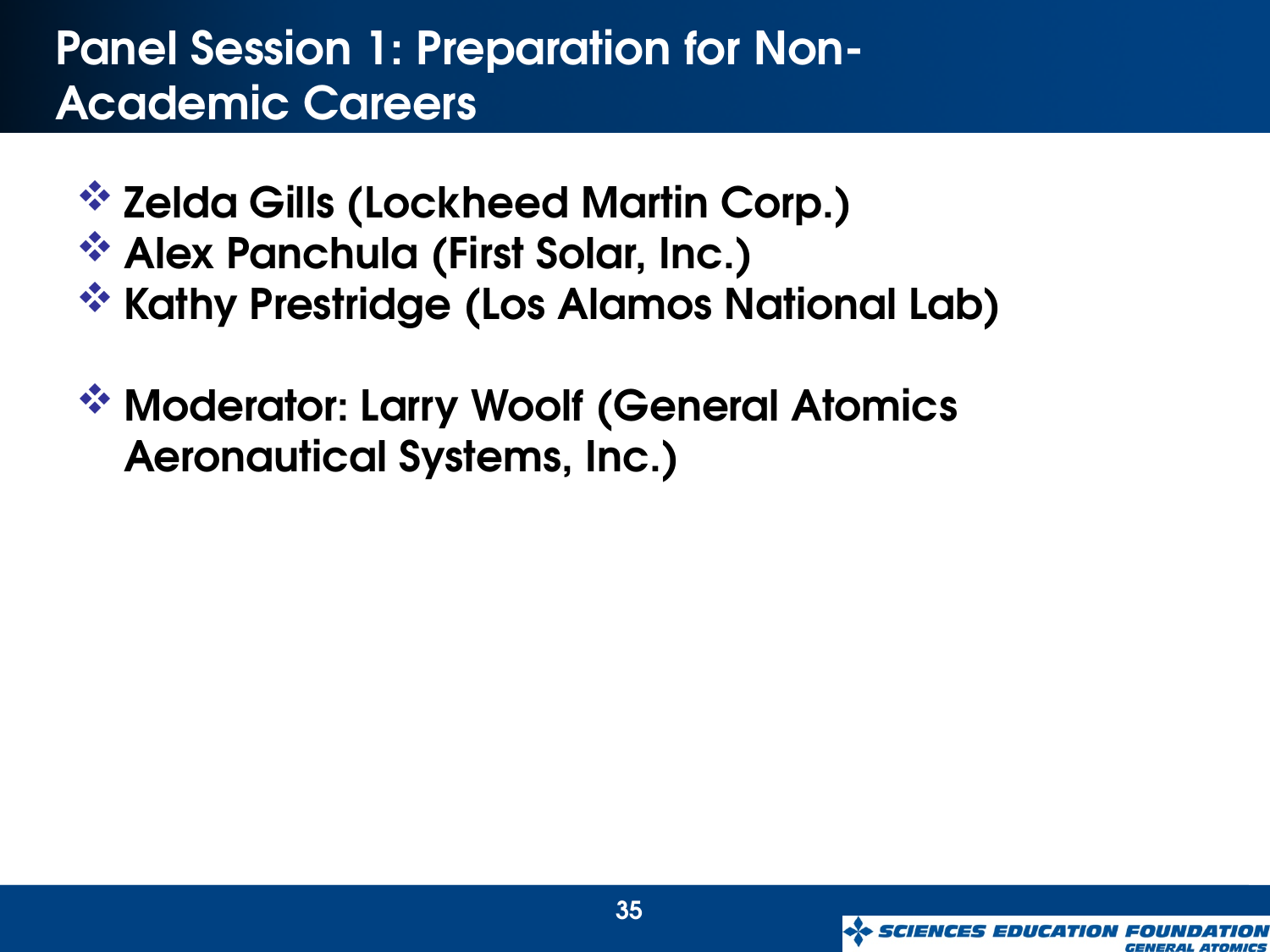

# Panel Session 1: Preparation for Non-Academic Careers
Zelda Gills (Lockheed Martin Corp.)
Alex Panchula (First Solar, Inc.)
Kathy Prestridge (Los Alamos National Lab)

Moderator: Larry Woolf (General Atomics Aeronautical Systems, Inc.)
35